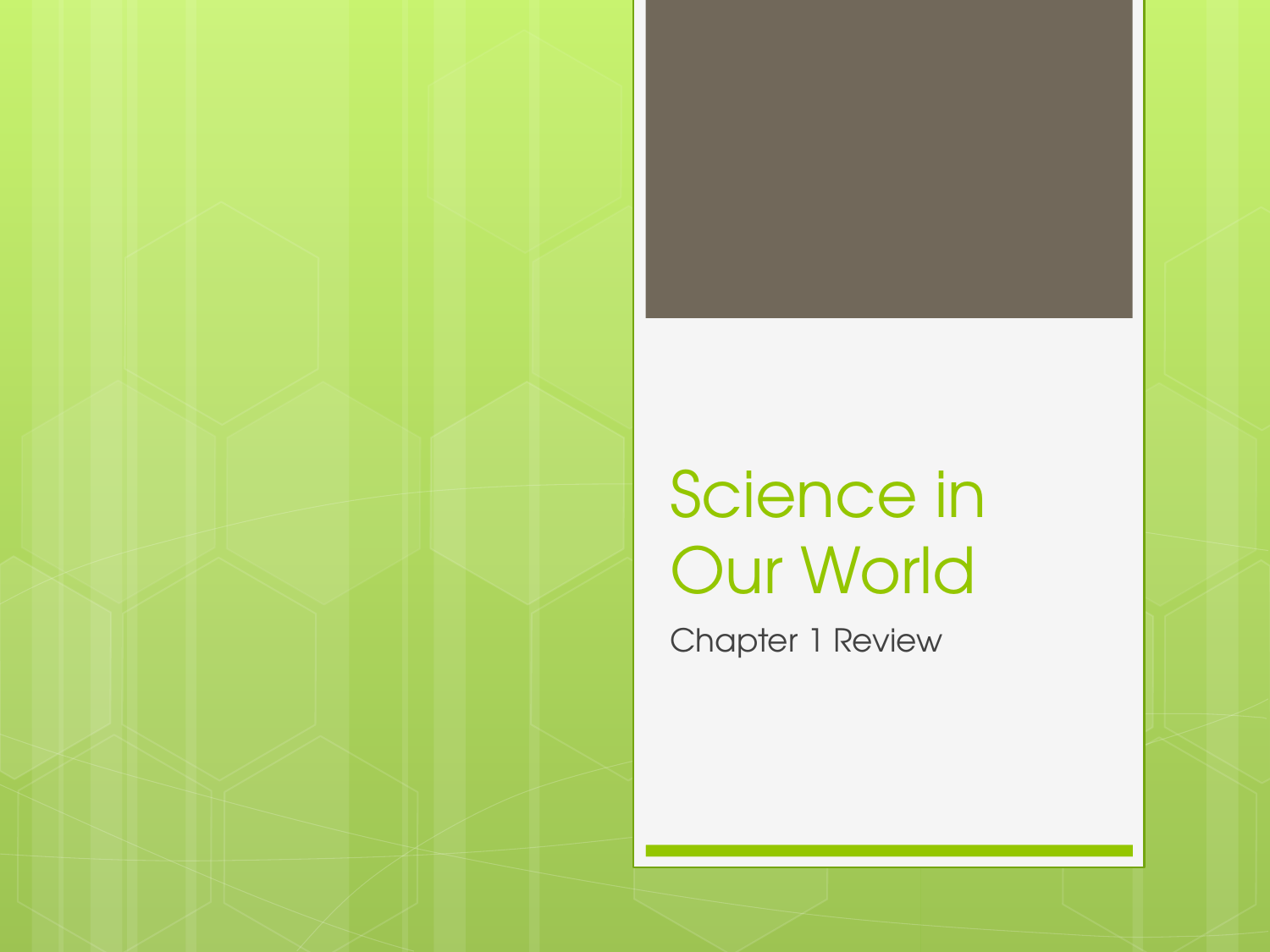

# Science in Our World
Chapter 1 Review